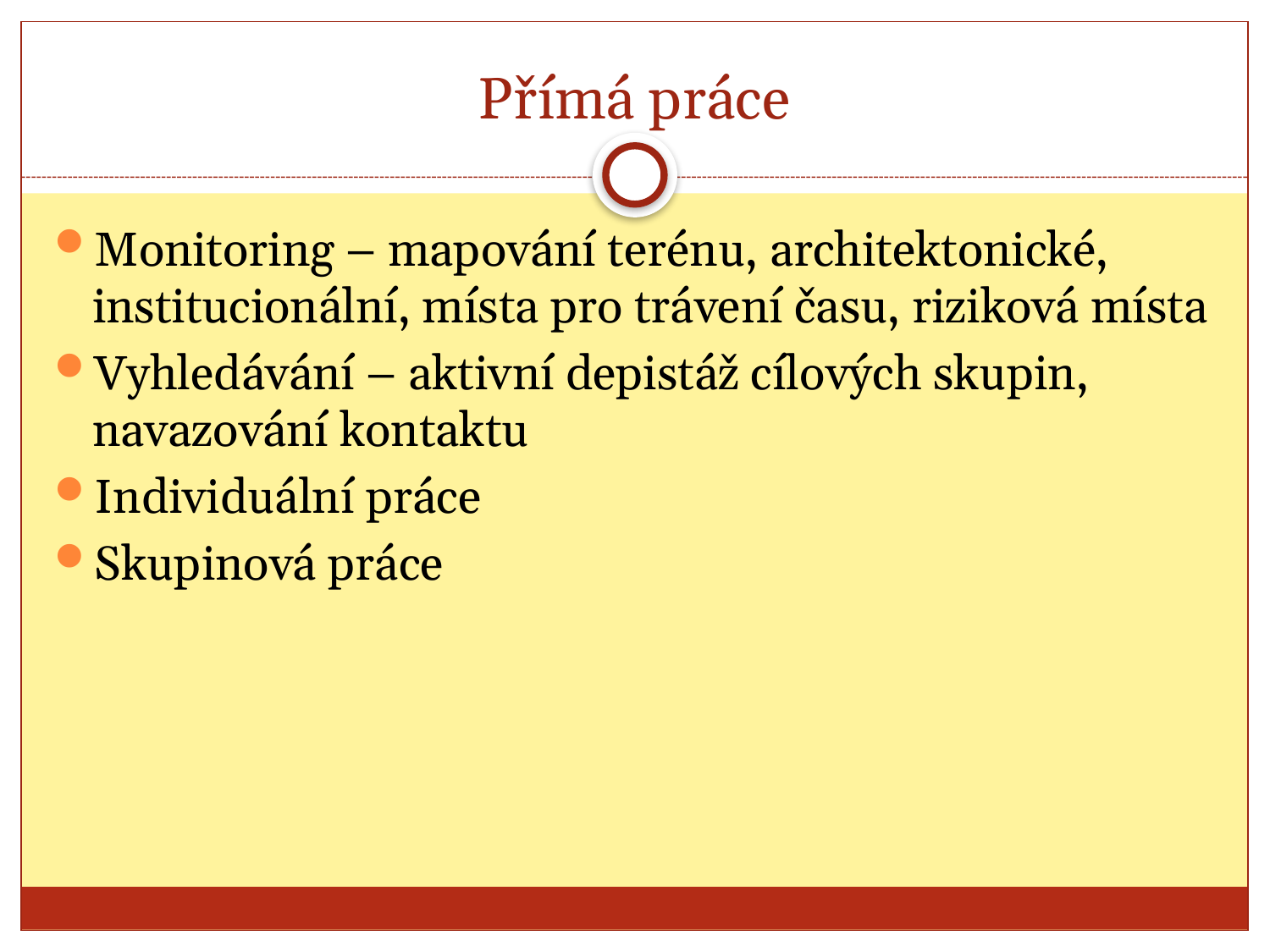

# Přímá práce
Monitoring – mapování terénu, architektonické, institucionální, místa pro trávení času, riziková místa
Vyhledávání – aktivní depistáž cílových skupin, navazování kontaktu
Individuální práce
Skupinová práce